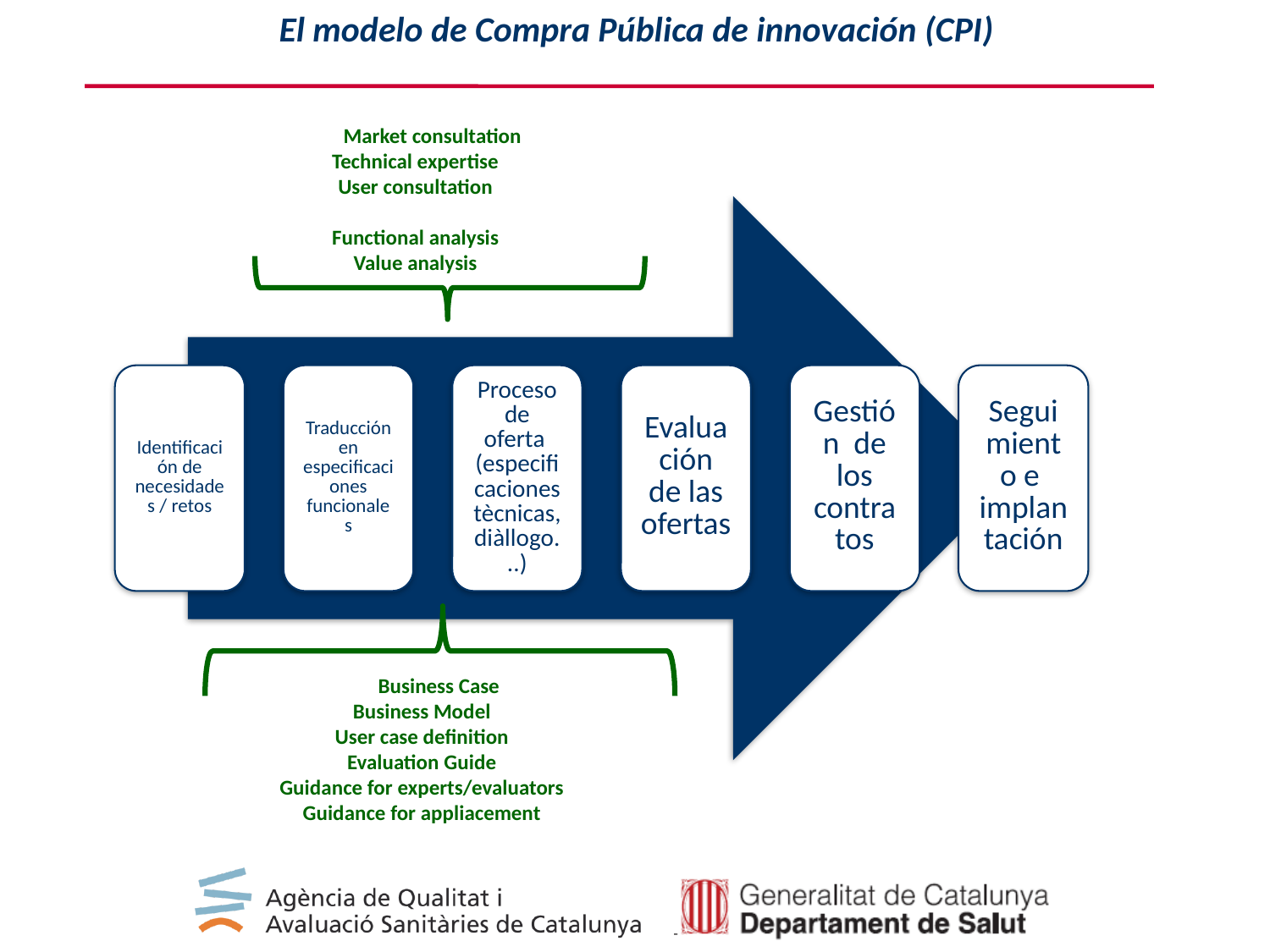

El modelo de Compra Pública de innovación (CPI)

       Market consultation
Technical expertise
User consultation

Functional analysis
Value analysis

Identificación de necesidades / retos
Traducción en especificaciones funcionales
Proceso de oferta  (especificaciones tècnicas, diàllogo...)
Evaluación de las ofertas
Gestión  de los contratos
Seguimiento e  implantación

       Business Case
Business Model
User case definition
Evaluation Guide
Guidance for experts/evaluators
Guidance for appliacement